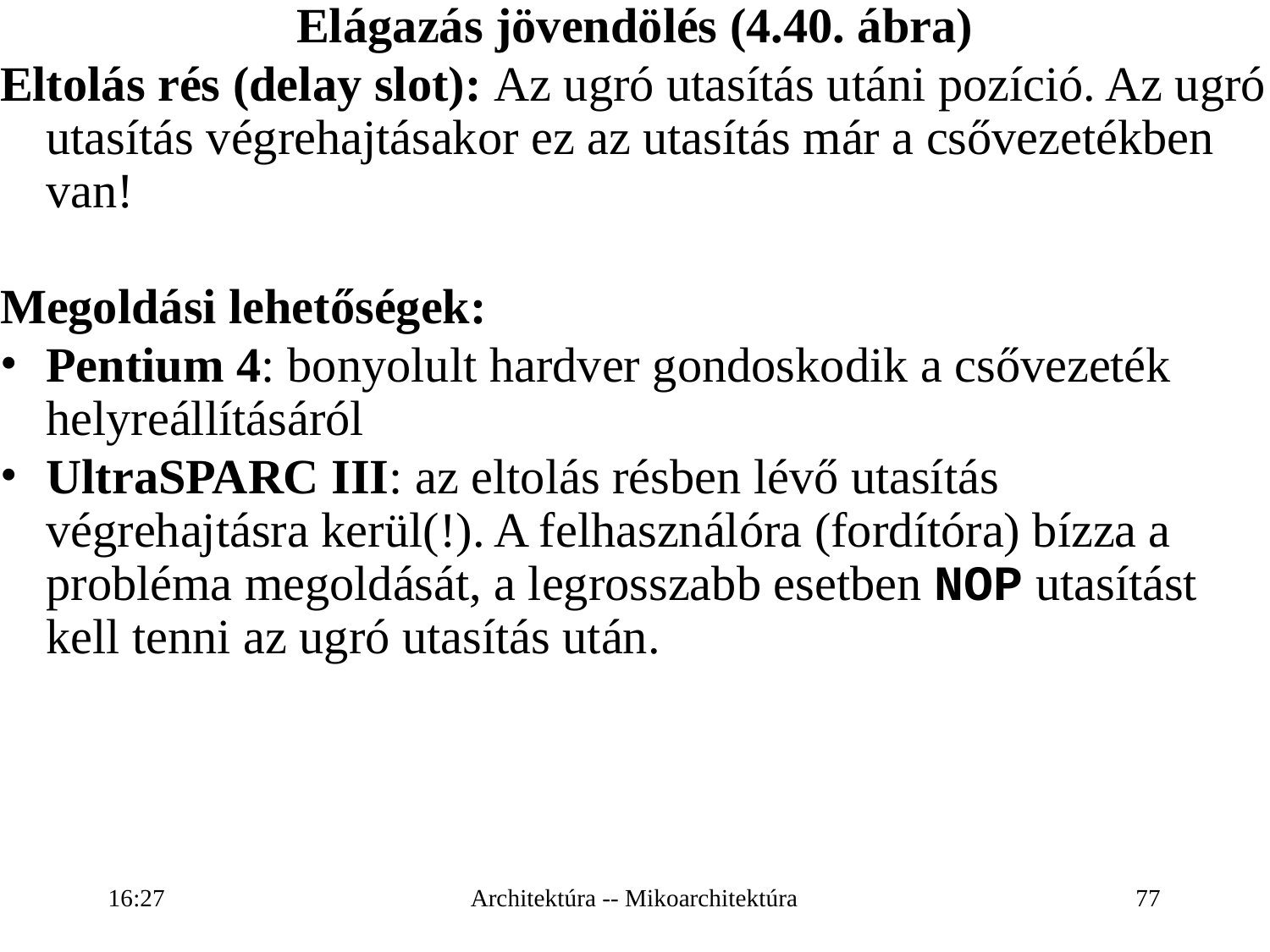

Elágazás jövendölés (4.40. ábra)
Eltolás rés (delay slot): Az ugró utasítás utáni pozíció. Az ugró utasítás végrehajtásakor ez az utasítás már a csővezetékben van!

Megoldási lehetőségek:
Pentium 4: bonyolult hardver gondoskodik a csővezeték helyreállításáról
UltraSPARC III: az eltolás résben lévő utasítás végrehajtásra kerül(!). A felhasználóra (fordítóra) bízza a probléma megoldását, a legrosszabb esetben NOP utasítást kell tenni az ugró utasítás után.
16:27
Architektúra -- Mikoarchitektúra
77